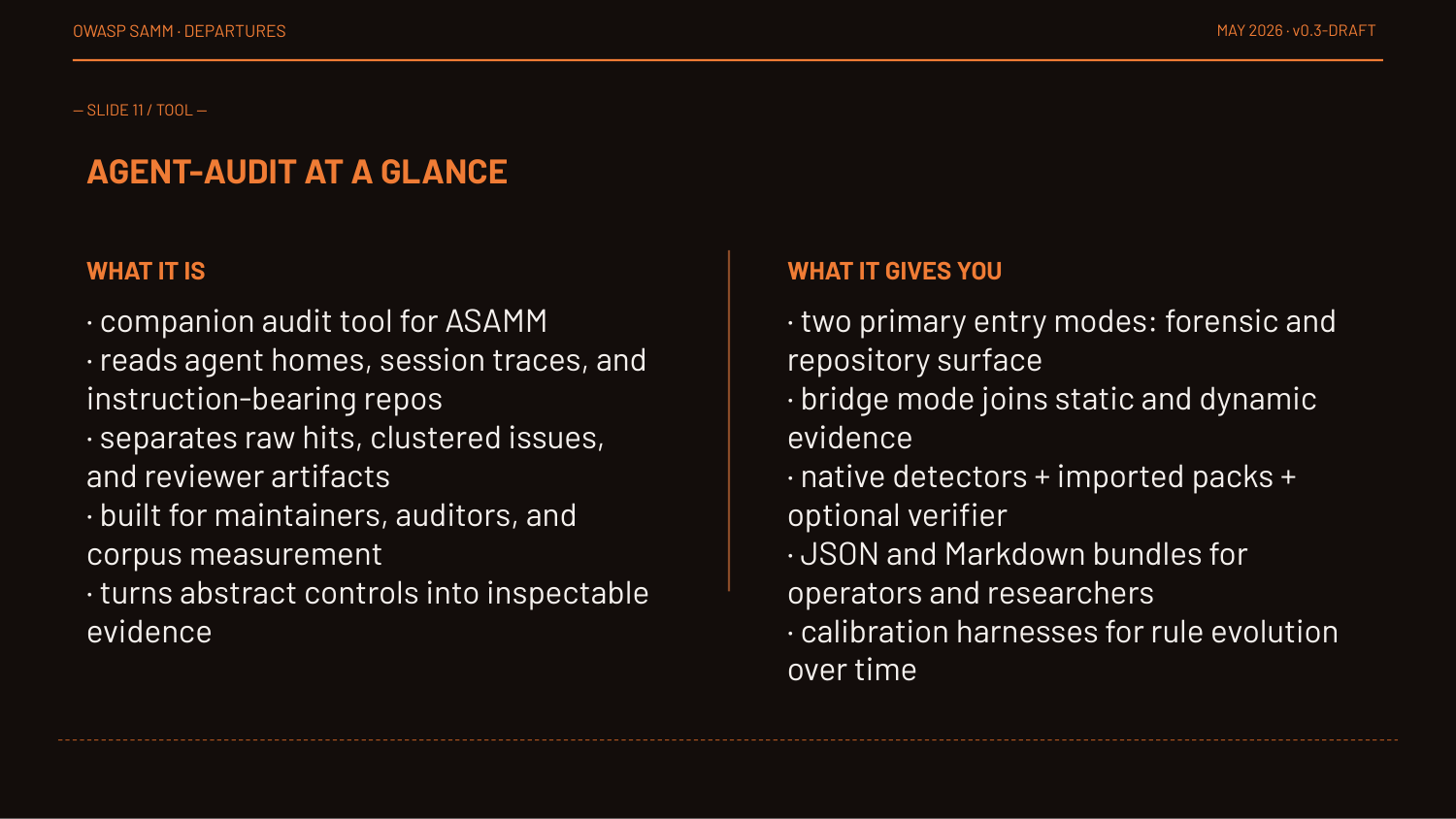

OWASP SAMM · DEPARTURES
MAY 2026 · v0.3-DRAFT

— SLIDE 11 / TOOL —
AGENT-AUDIT AT A GLANCE

WHAT IT IS
WHAT IT GIVES YOU
· companion audit tool for ASAMM
· reads agent homes, session traces, and instruction-bearing repos
· separates raw hits, clustered issues, and reviewer artifacts
· built for maintainers, auditors, and corpus measurement
· turns abstract controls into inspectable evidence
· two primary entry modes: forensic and repository surface
· bridge mode joins static and dynamic evidence
· native detectors + imported packs + optional verifier
· JSON and Markdown bundles for operators and researchers
· calibration harnesses for rule evolution over time